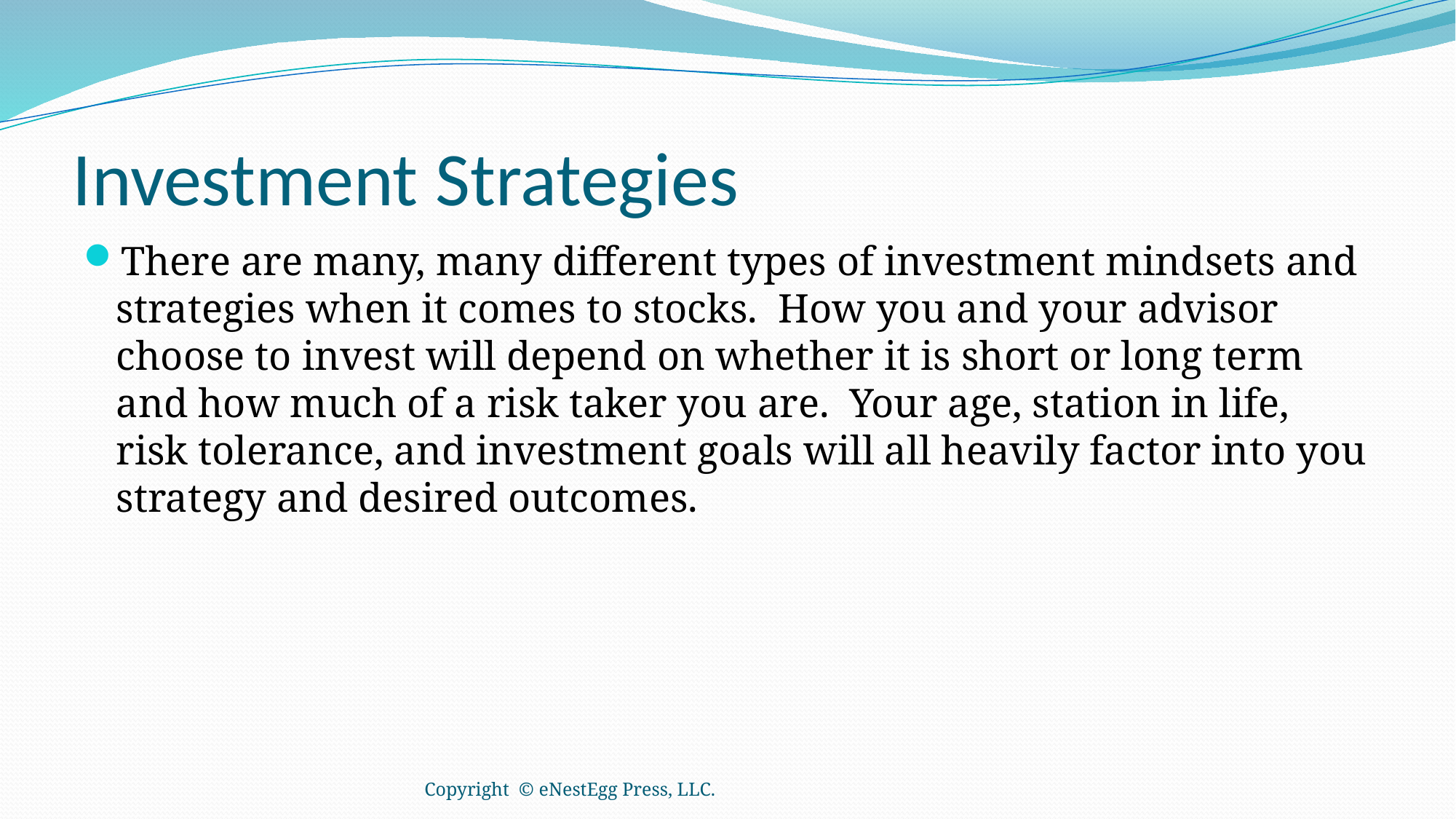

# Investment Strategies
There are many, many different types of investment mindsets and strategies when it comes to stocks.  How you and your advisor choose to invest will depend on whether it is short or long term and how much of a risk taker you are.  Your age, station in life, risk tolerance, and investment goals will all heavily factor into you strategy and desired outcomes.
Copyright  © eNestEgg Press, LLC.